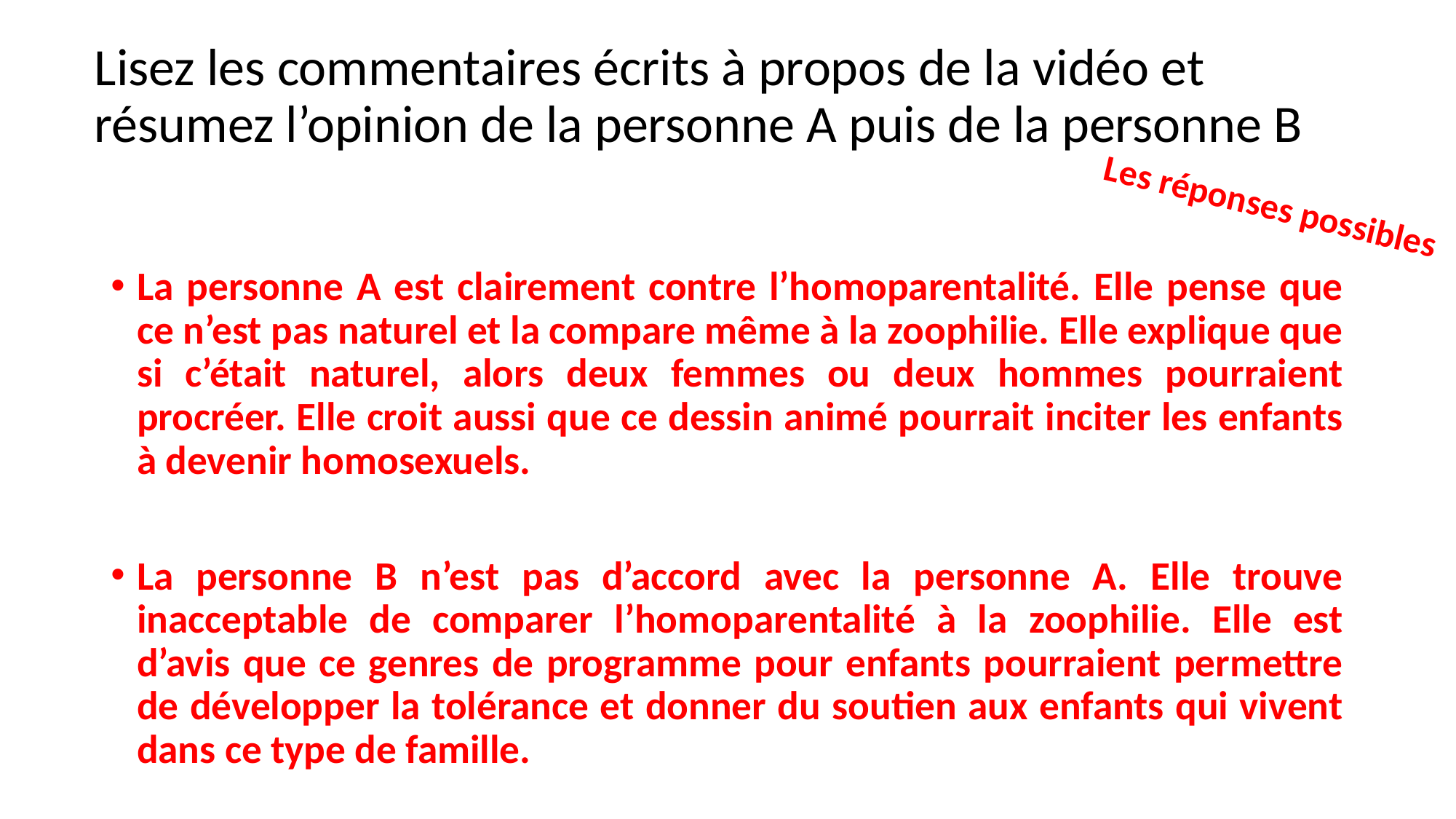

Lisez les commentaires écrits à propos de la vidéo et résumez l’opinion de la personne A puis de la personne B
Les réponses possibles
La personne A est clairement contre l’homoparentalité. Elle pense que ce n’est pas naturel et la compare même à la zoophilie. Elle explique que si c’était naturel, alors deux femmes ou deux hommes pourraient procréer. Elle croit aussi que ce dessin animé pourrait inciter les enfants à devenir homosexuels.

La personne B n’est pas d’accord avec la personne A. Elle trouve inacceptable de comparer l’homoparentalité à la zoophilie. Elle est d’avis que ce genres de programme pour enfants pourraient permettre de développer la tolérance et donner du soutien aux enfants qui vivent dans ce type de famille.